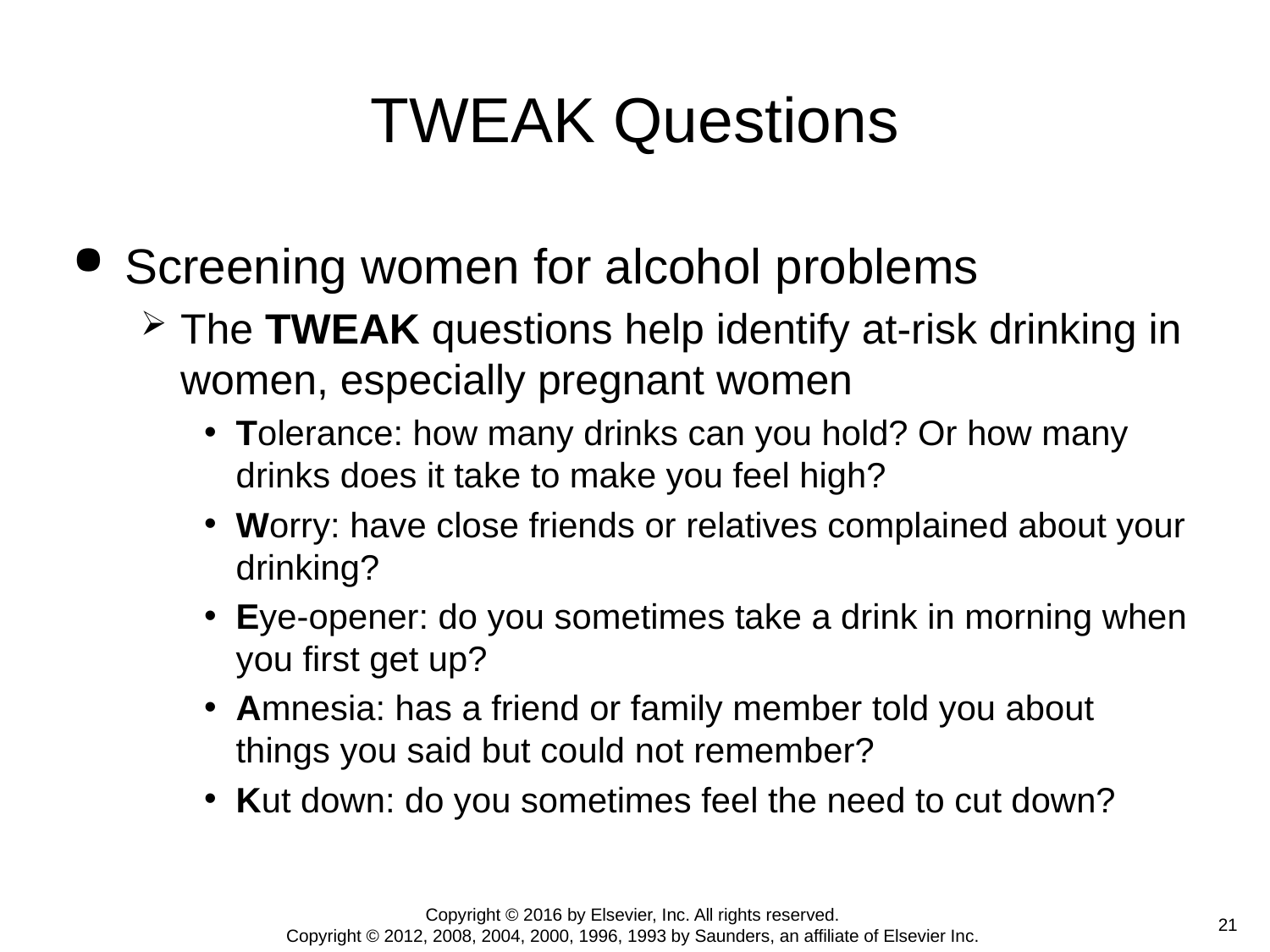

# TWEAK Questions
Screening women for alcohol problems
The TWEAK questions help identify at-risk drinking in women, especially pregnant women
Tolerance: how many drinks can you hold? Or how many drinks does it take to make you feel high?
Worry: have close friends or relatives complained about your drinking?
Eye-opener: do you sometimes take a drink in morning when you first get up?
Amnesia: has a friend or family member told you about things you said but could not remember?
Kut down: do you sometimes feel the need to cut down?
Copyright © 2016 by Elsevier, Inc. All rights reserved.
Copyright © 2012, 2008, 2004, 2000, 1996, 1993 by Saunders, an affiliate of Elsevier Inc.
21